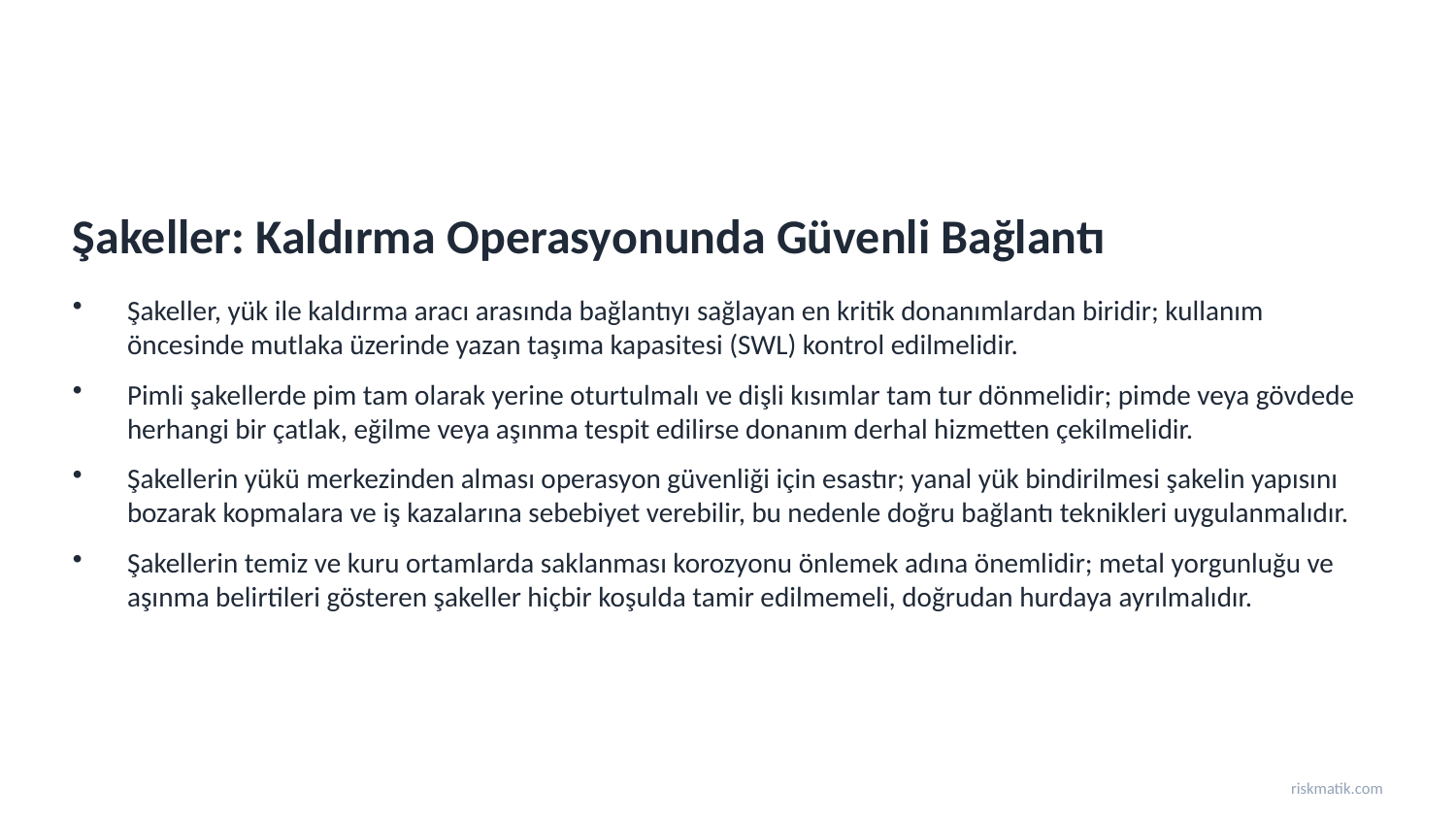

Şakeller: Kaldırma Operasyonunda Güvenli Bağlantı
Şakeller, yük ile kaldırma aracı arasında bağlantıyı sağlayan en kritik donanımlardan biridir; kullanım öncesinde mutlaka üzerinde yazan taşıma kapasitesi (SWL) kontrol edilmelidir.
Pimli şakellerde pim tam olarak yerine oturtulmalı ve dişli kısımlar tam tur dönmelidir; pimde veya gövdede herhangi bir çatlak, eğilme veya aşınma tespit edilirse donanım derhal hizmetten çekilmelidir.
Şakellerin yükü merkezinden alması operasyon güvenliği için esastır; yanal yük bindirilmesi şakelin yapısını bozarak kopmalara ve iş kazalarına sebebiyet verebilir, bu nedenle doğru bağlantı teknikleri uygulanmalıdır.
Şakellerin temiz ve kuru ortamlarda saklanması korozyonu önlemek adına önemlidir; metal yorgunluğu ve aşınma belirtileri gösteren şakeller hiçbir koşulda tamir edilmemeli, doğrudan hurdaya ayrılmalıdır.
riskmatik.com